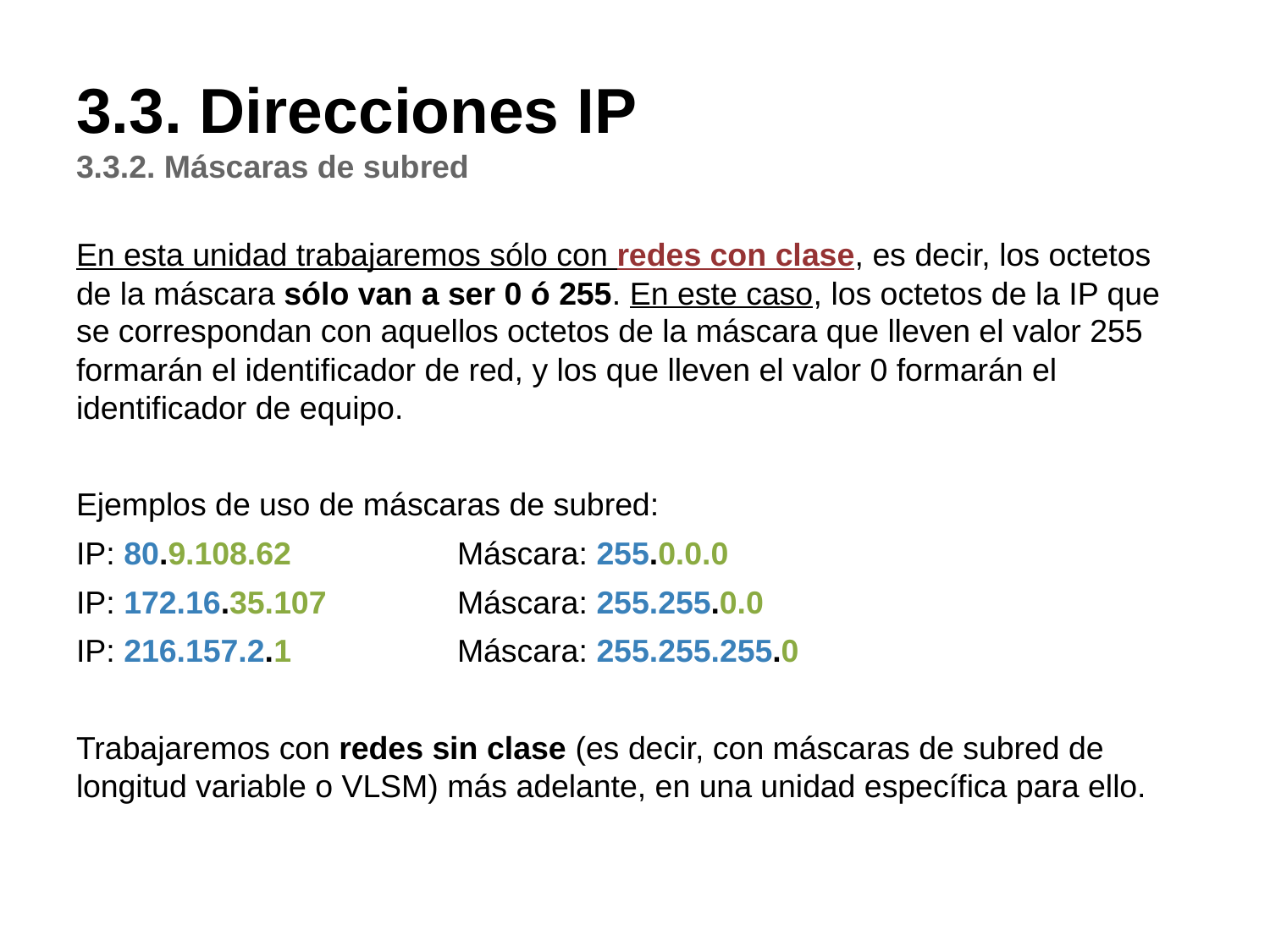

# 3.3. Direcciones IP
3.3.2. Máscaras de subred
En esta unidad trabajaremos sólo con redes con clase, es decir, los octetos de la máscara sólo van a ser 0 ó 255. En este caso, los octetos de la IP que se correspondan con aquellos octetos de la máscara que lleven el valor 255 formarán el identificador de red, y los que lleven el valor 0 formarán el identificador de equipo.

Ejemplos de uso de máscaras de subred:
IP: 80.9.108.62		Máscara: 255.0.0.0
IP: 172.16.35.107		Máscara: 255.255.0.0
IP: 216.157.2.1		Máscara: 255.255.255.0

Trabajaremos con redes sin clase (es decir, con máscaras de subred de longitud variable o VLSM) más adelante, en una unidad específica para ello.